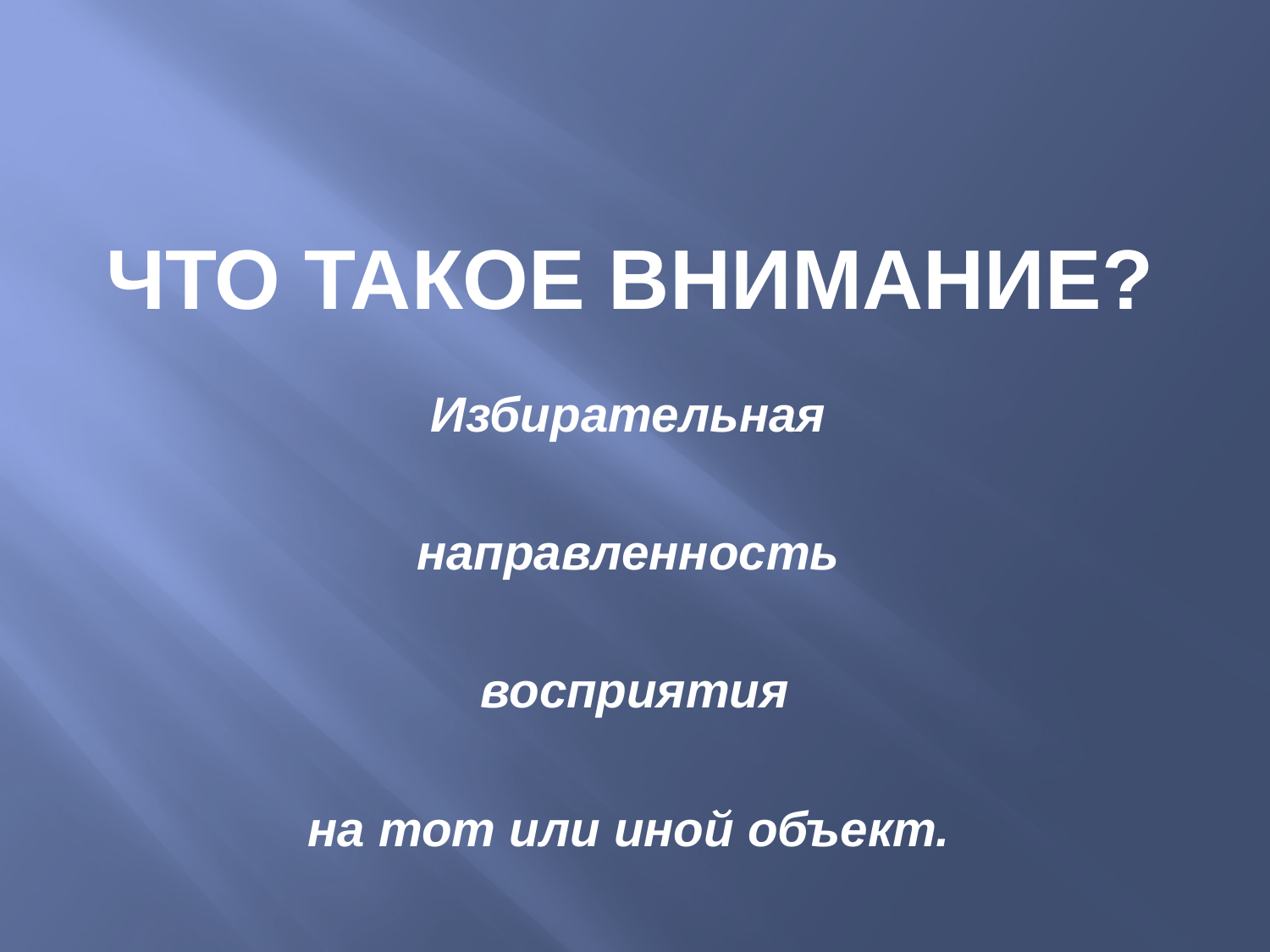

# Что такое внимание?
Избирательная

направленность

восприятия

на тот или иной объект.